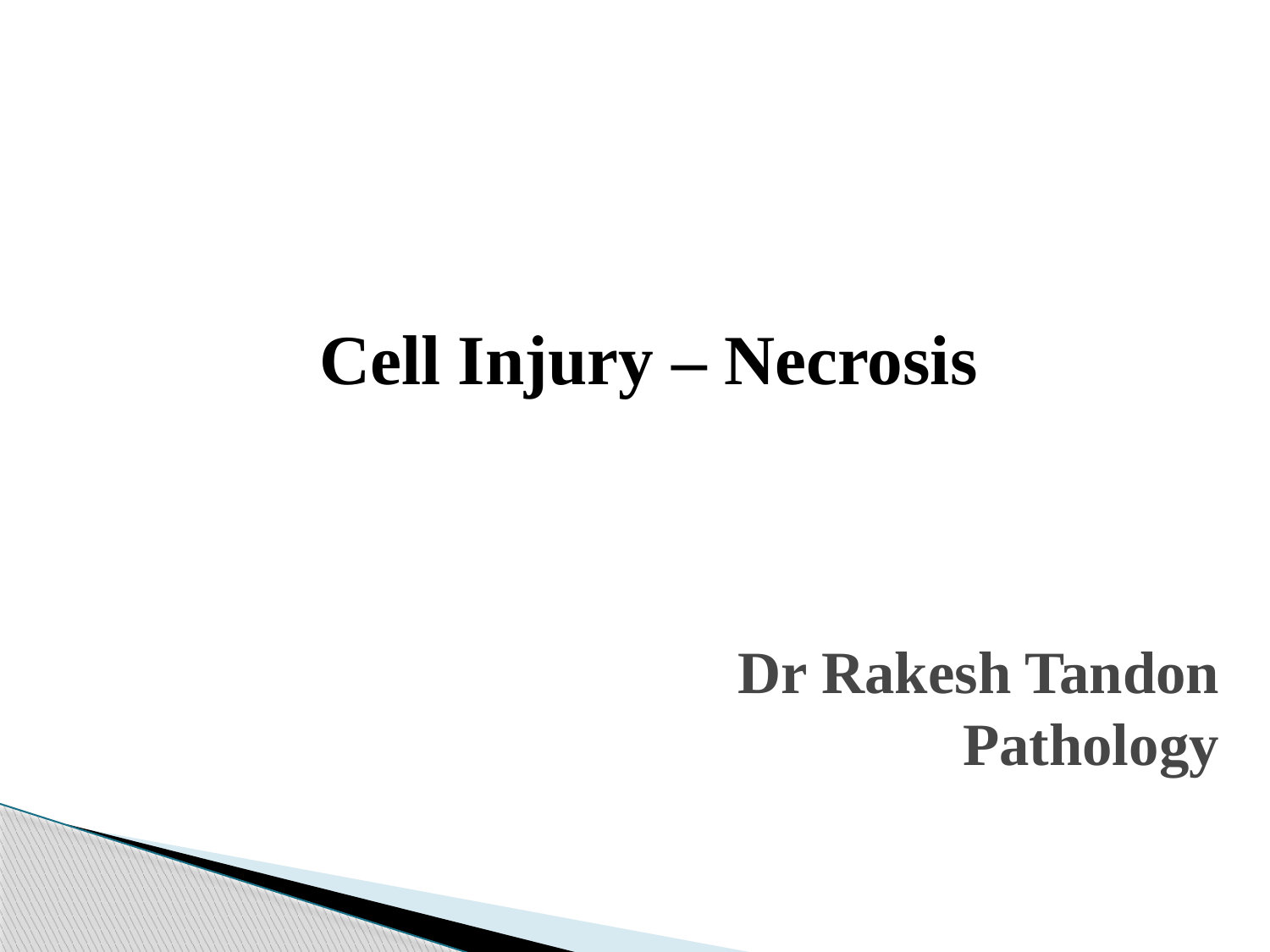

Cell Injury – Necrosis
# Dr Rakesh Tandon Pathology